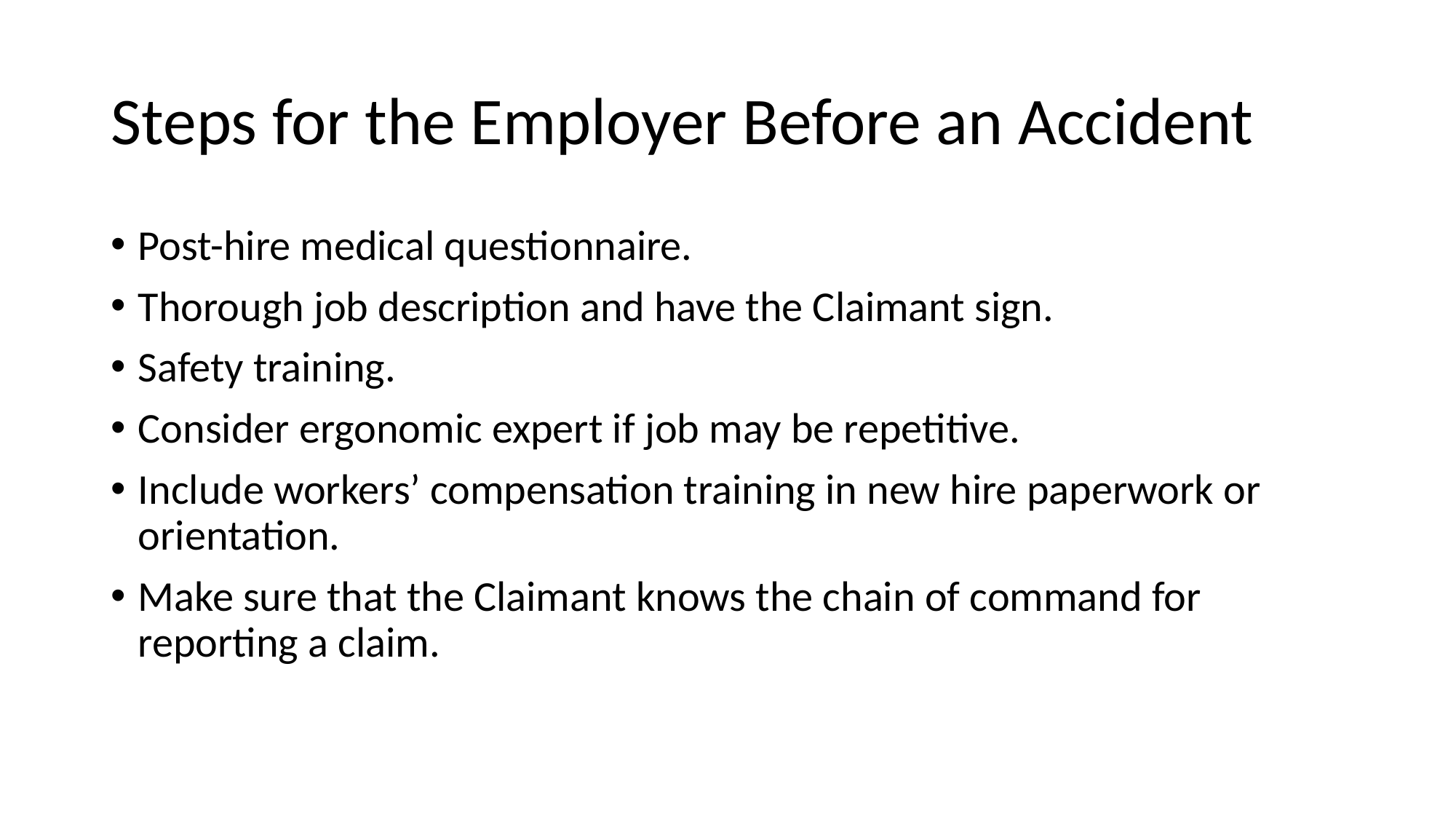

# Steps for the Employer Before an Accident
Post-hire medical questionnaire.
Thorough job description and have the Claimant sign.
Safety training.
Consider ergonomic expert if job may be repetitive.
Include workers’ compensation training in new hire paperwork or orientation.
Make sure that the Claimant knows the chain of command for reporting a claim.